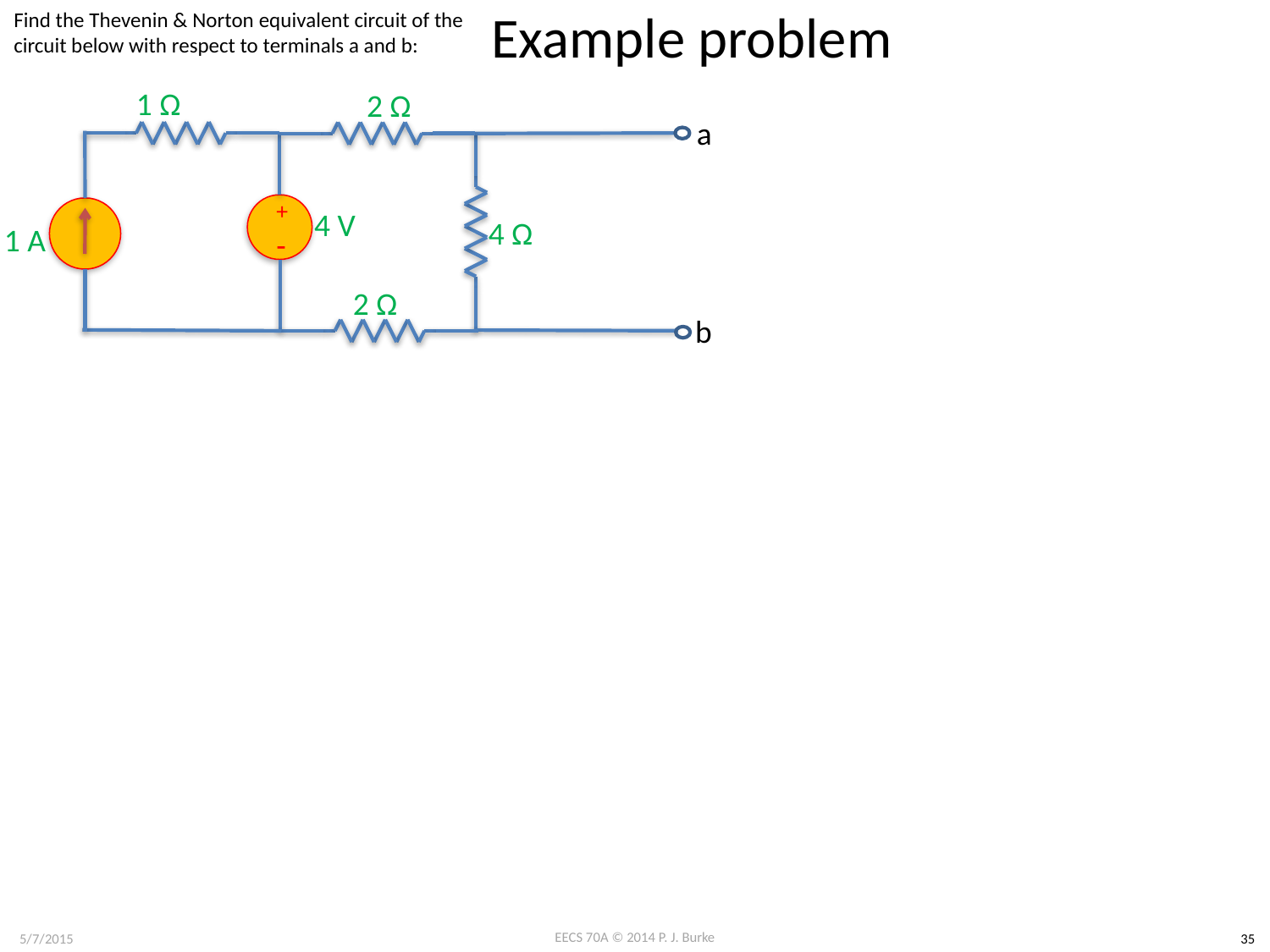

Find the Thevenin & Norton equivalent circuit of the circuit below with respect to terminals a and b:
# Example problem
1 Ω
2 Ω
a

+

-
4 V
4 Ω
1 A
2 Ω
b